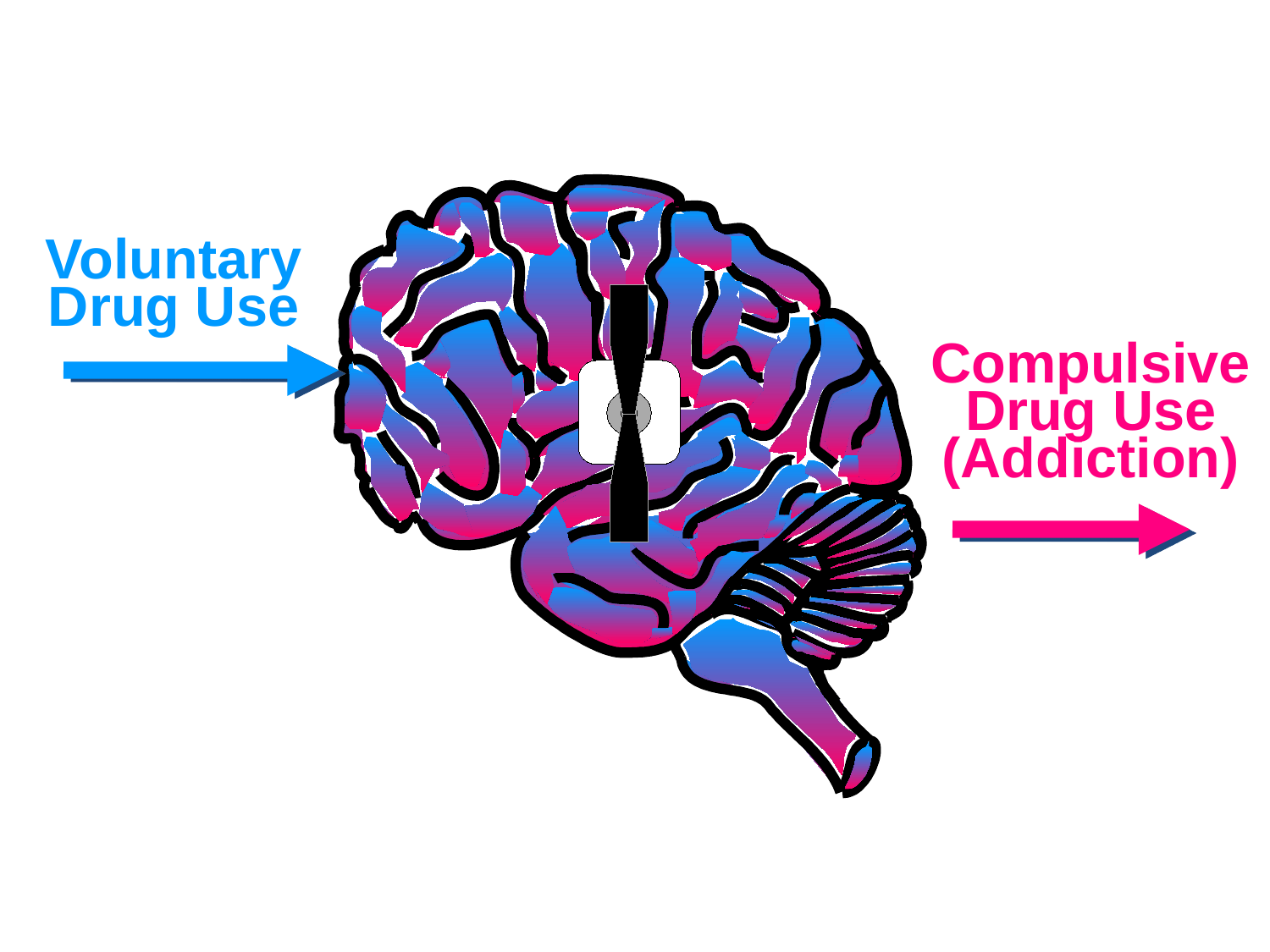

Voluntary
Drug Use

Compulsive
Drug Use
(Addiction)